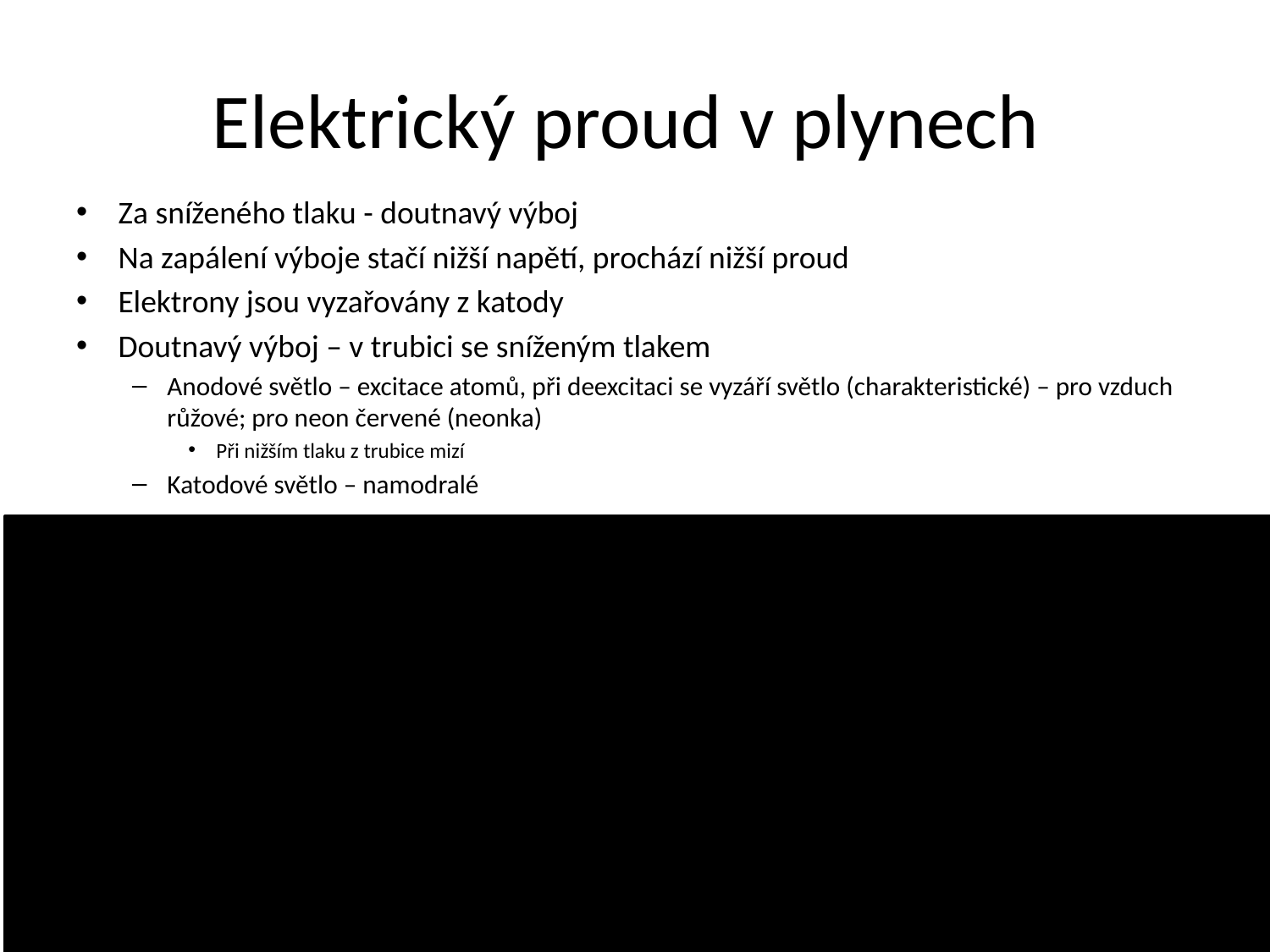

# Elektrický proud v plynech
Za sníženého tlaku - doutnavý výboj
Na zapálení výboje stačí nižší napětí, prochází nižší proud
Elektrony jsou vyzařovány z katody
Doutnavý výboj – v trubici se sníženým tlakem
Anodové světlo – excitace atomů, při deexcitaci se vyzáří světlo (charakteristické) – pro vzduch růžové; pro neon červené (neonka)
Při nižším tlaku z trubice mizí
Katodové světlo – namodralé